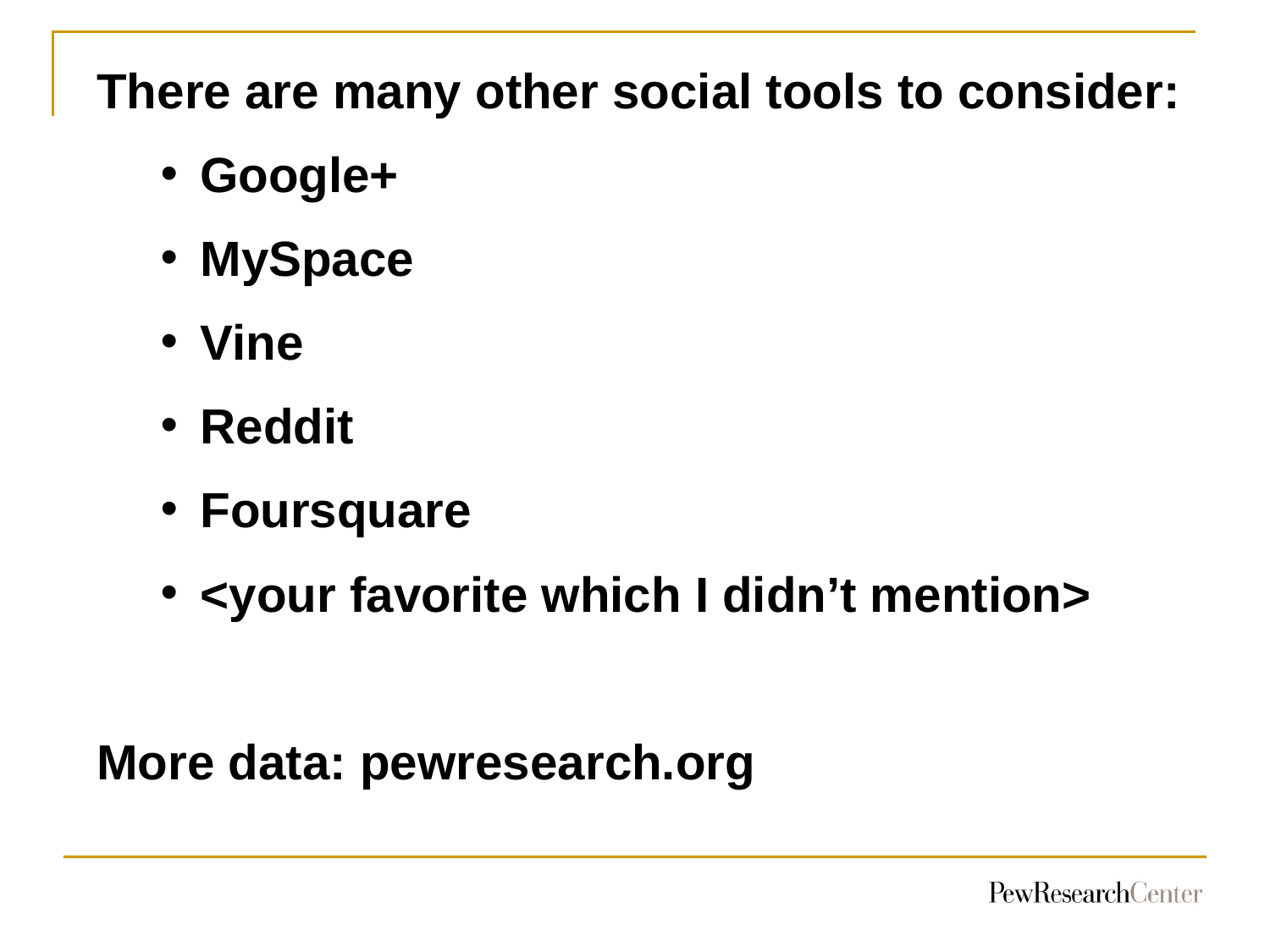

There are many other social tools to consider:
Google+
MySpace
Vine
Reddit
Foursquare
<your favorite which I didn’t mention>

More data: pewresearch.org